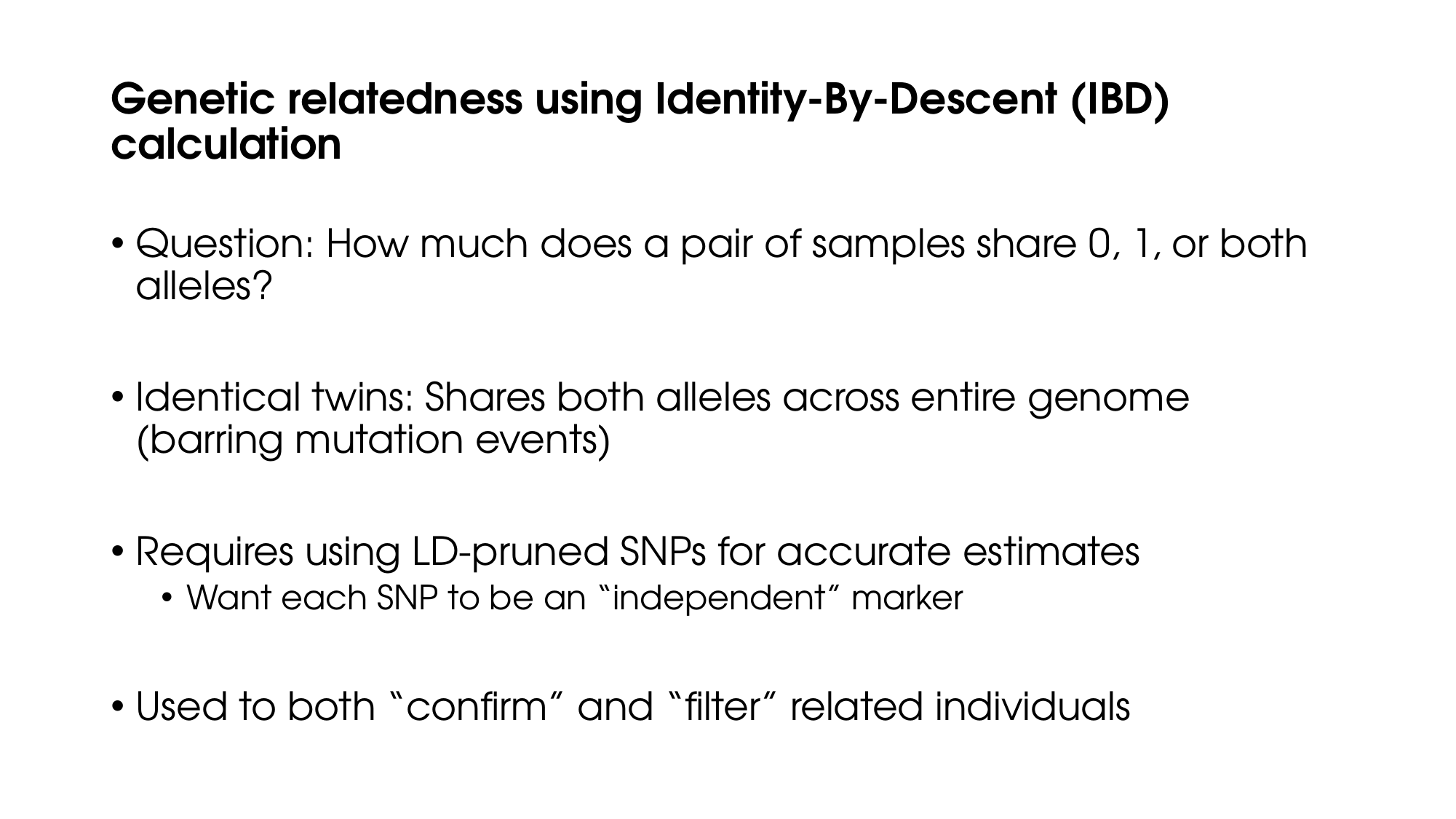

# Genetic relatedness using Identity-By-Descent (IBD) calculation
Question: How much does a pair of samples share 0, 1, or both alleles?

Identical twins: Shares both alleles across entire genome (barring mutation events)

Requires using LD-pruned SNPs for accurate estimates
Want each SNP to be an “independent” marker

Used to both “confirm” and “filter” related individuals